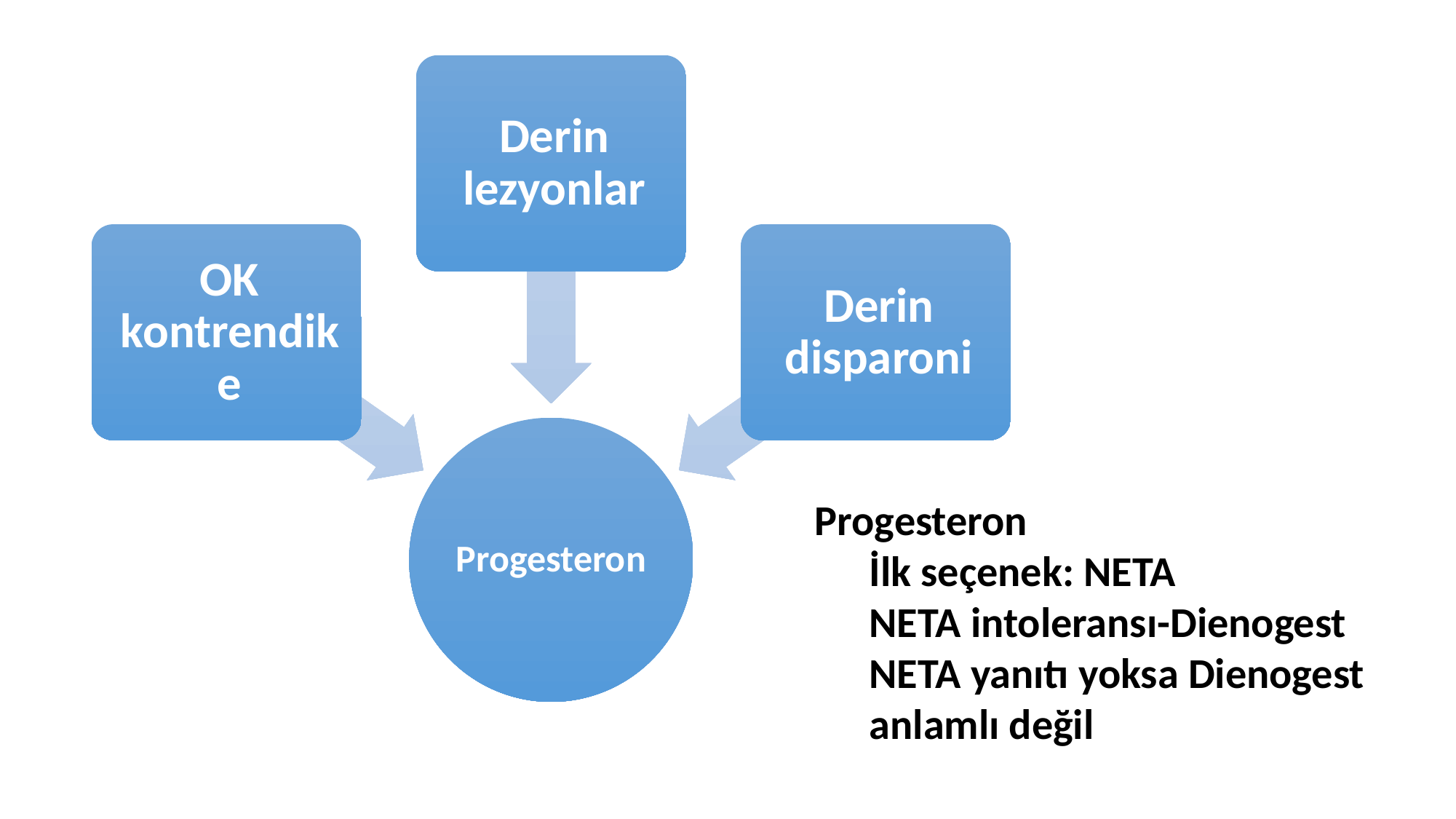

Progesteron
OK kontrendike
Derin lezyonlar
Derin disparoni
Progesteron
İlk seçenek: NETA
NETA intoleransı-Dienogest
NETA yanıtı yoksa Dienogest anlamlı değil